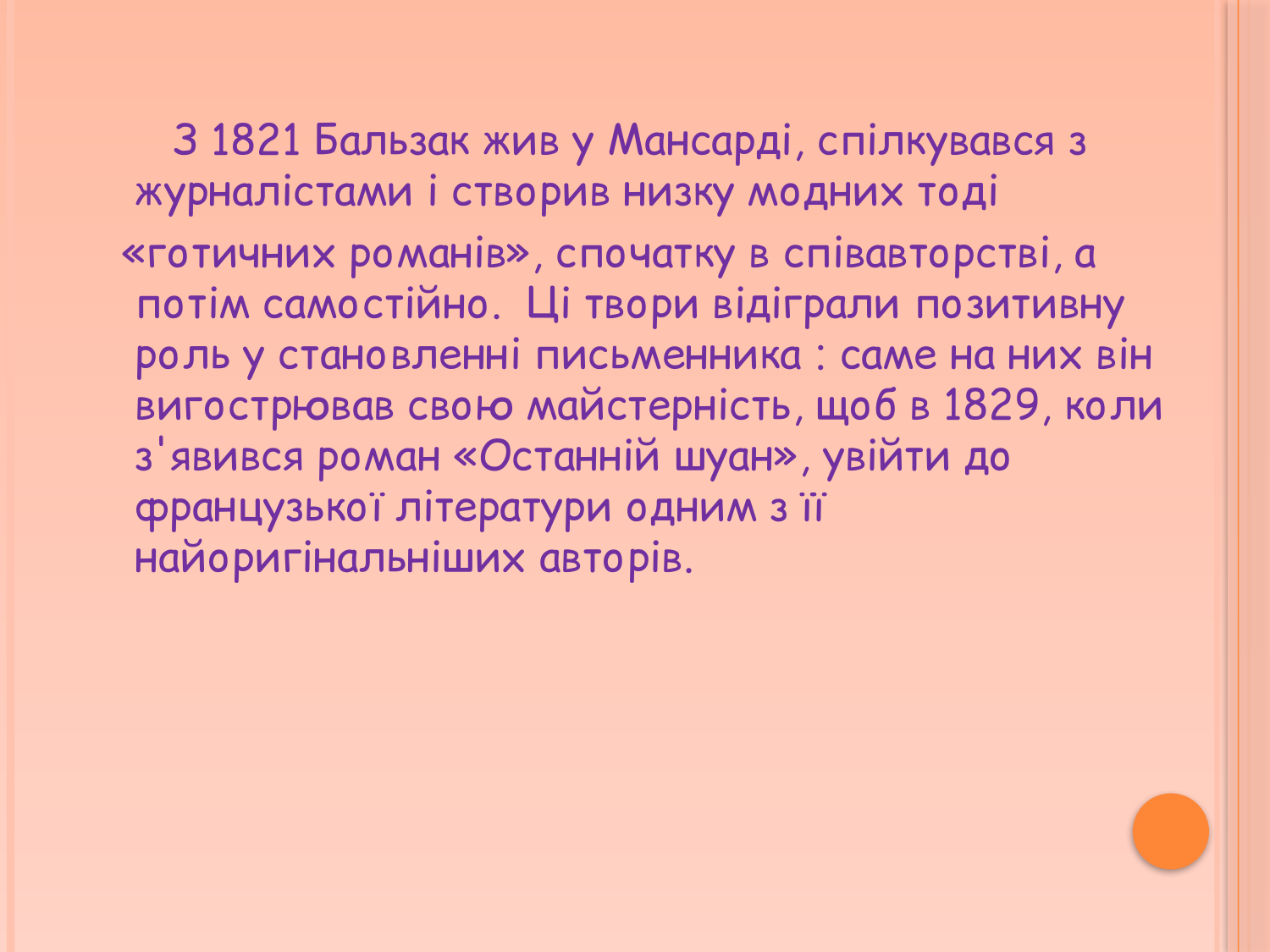

З 1821 Бальзак жив у Мансарді, спілкувався з журналістами і створив низку модних тоді
  «готичних романів», спочатку в співавторстві, а потім самостійно.  Ці твори відіграли позитивну роль у становленні письменника : саме на них він вигострював свою майстерність, щоб в 1829, коли з'явився роман «Останній шуан», увійти до французької літератури одним з її найоригінальніших авторів.